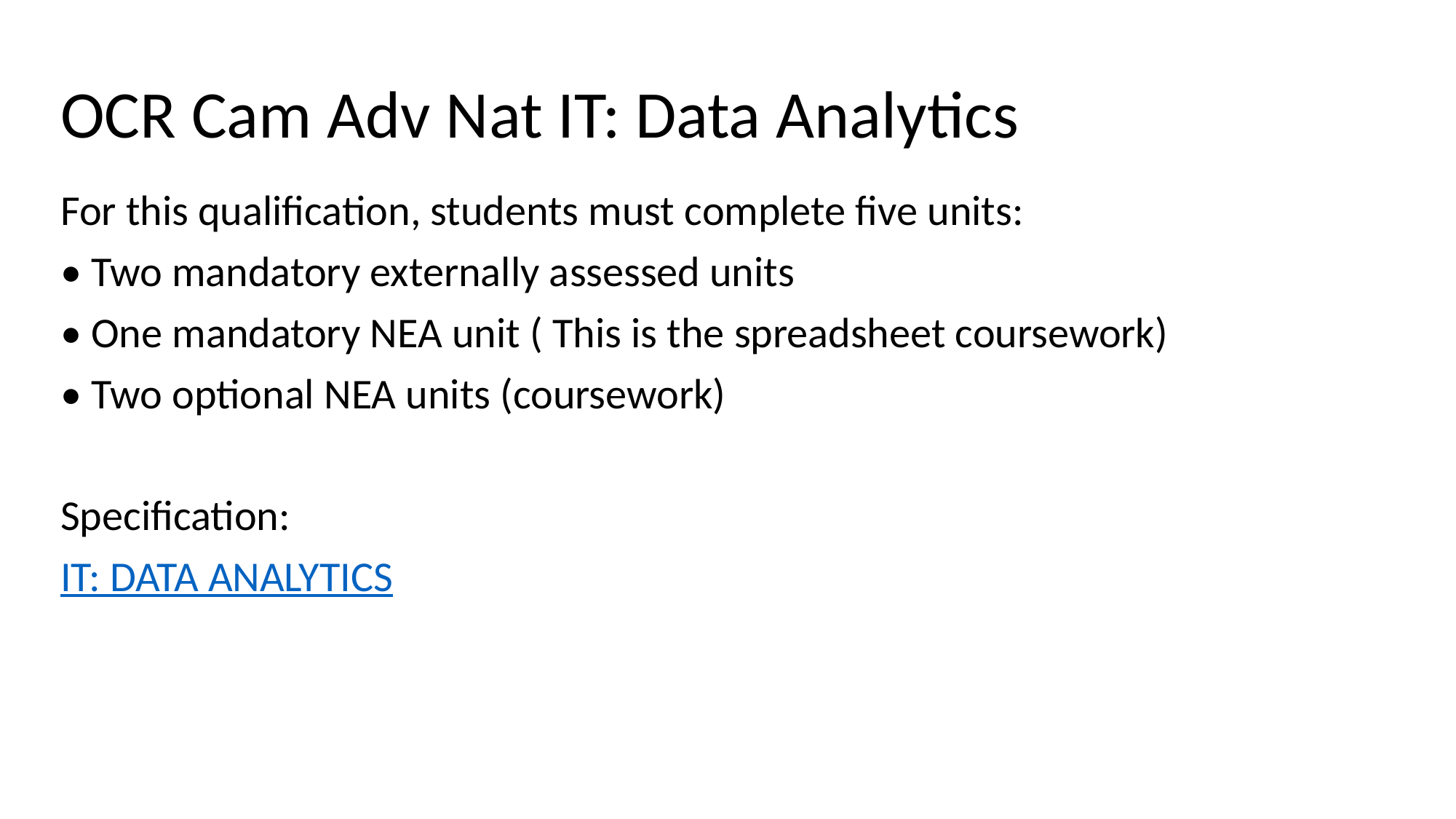

# OCR Cam Adv Nat IT: Data Analytics
For this qualification, students must complete five units:
• Two mandatory externally assessed units
• One mandatory NEA unit ( This is the spreadsheet coursework)
• Two optional NEA units (coursework)

Specification:
IT: DATA ANALYTICS